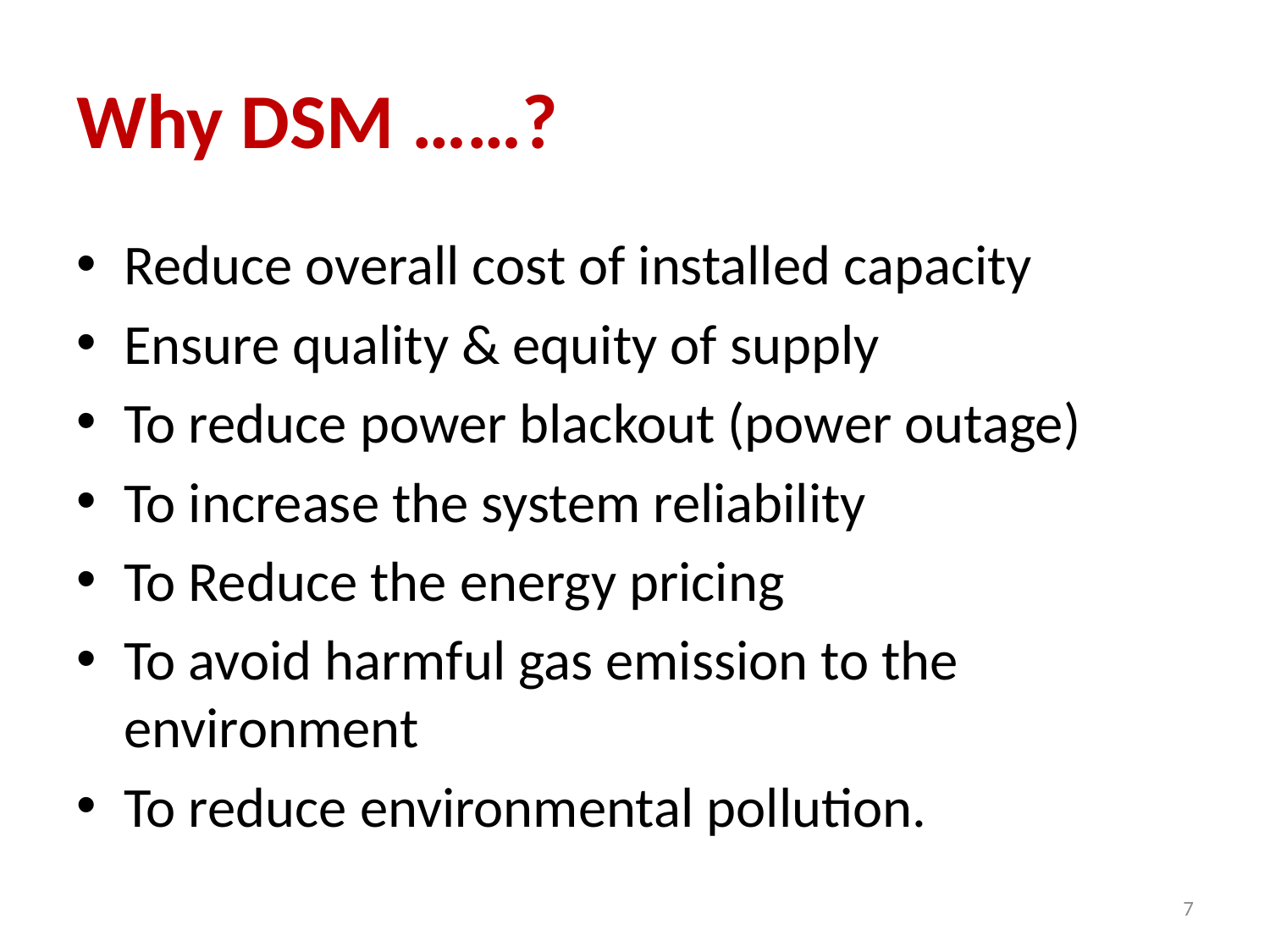

# Why DSM ……?
Reduce overall cost of installed capacity
Ensure quality & equity of supply
To reduce power blackout (power outage)
To increase the system reliability
To Reduce the energy pricing
To avoid harmful gas emission to the environment
To reduce environmental pollution.

7